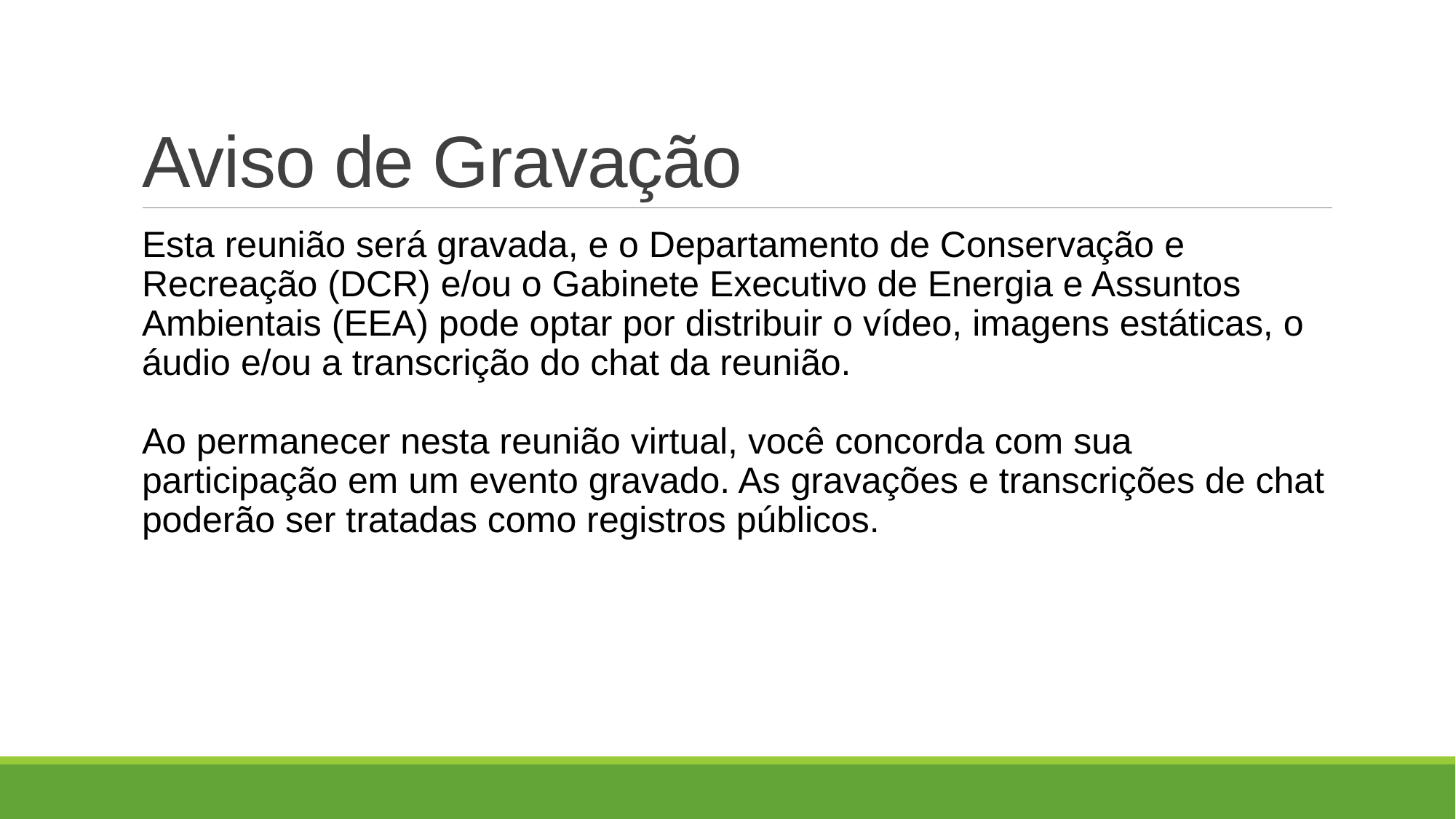

# Aviso de Gravação
Esta reunião será gravada, e o Departamento de Conservação e Recreação (DCR) e/ou o Gabinete Executivo de Energia e Assuntos Ambientais (EEA) pode optar por distribuir o vídeo, imagens estáticas, o áudio e/ou a transcrição do chat da reunião.
Ao permanecer nesta reunião virtual, você concorda com sua participação em um evento gravado. As gravações e transcrições de chat poderão ser tratadas como registros públicos.